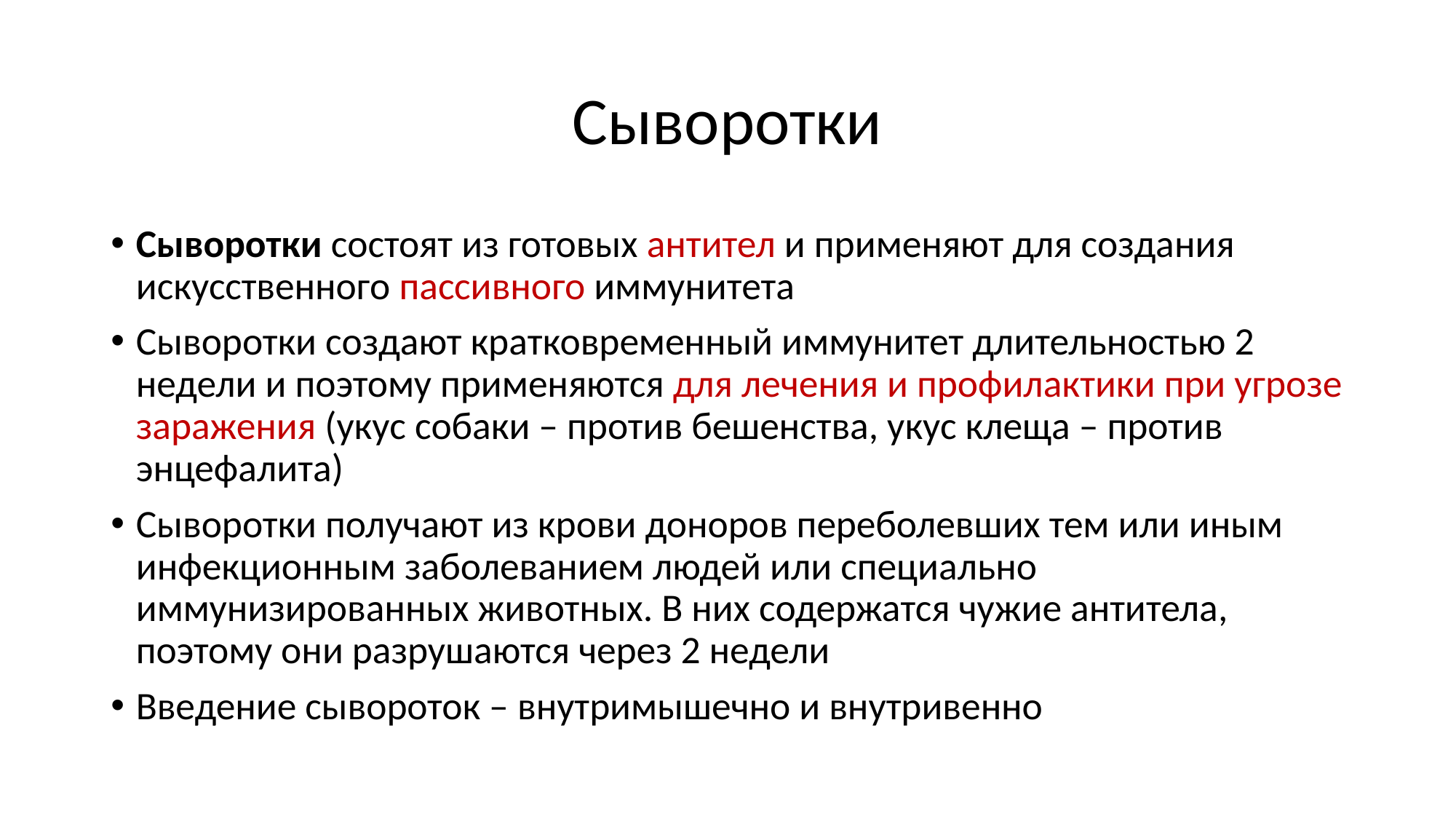

# Сыворотки
Сыворотки состоят из готовых антител и применяют для создания искусственного пассивного иммунитета
Сыворотки создают кратковременный иммунитет длительностью 2 недели и поэтому применяются для лечения и профилактики при угрозе заражения (укус собаки – против бешенства, укус клеща – против энцефалита)
Сыворотки получают из крови доноров переболевших тем или иным инфекционным заболеванием людей или специально иммунизированных животных. В них содержатся чужие антитела, поэтому они разрушаются через 2 недели
Введение сывороток – внутримышечно и внутривенно